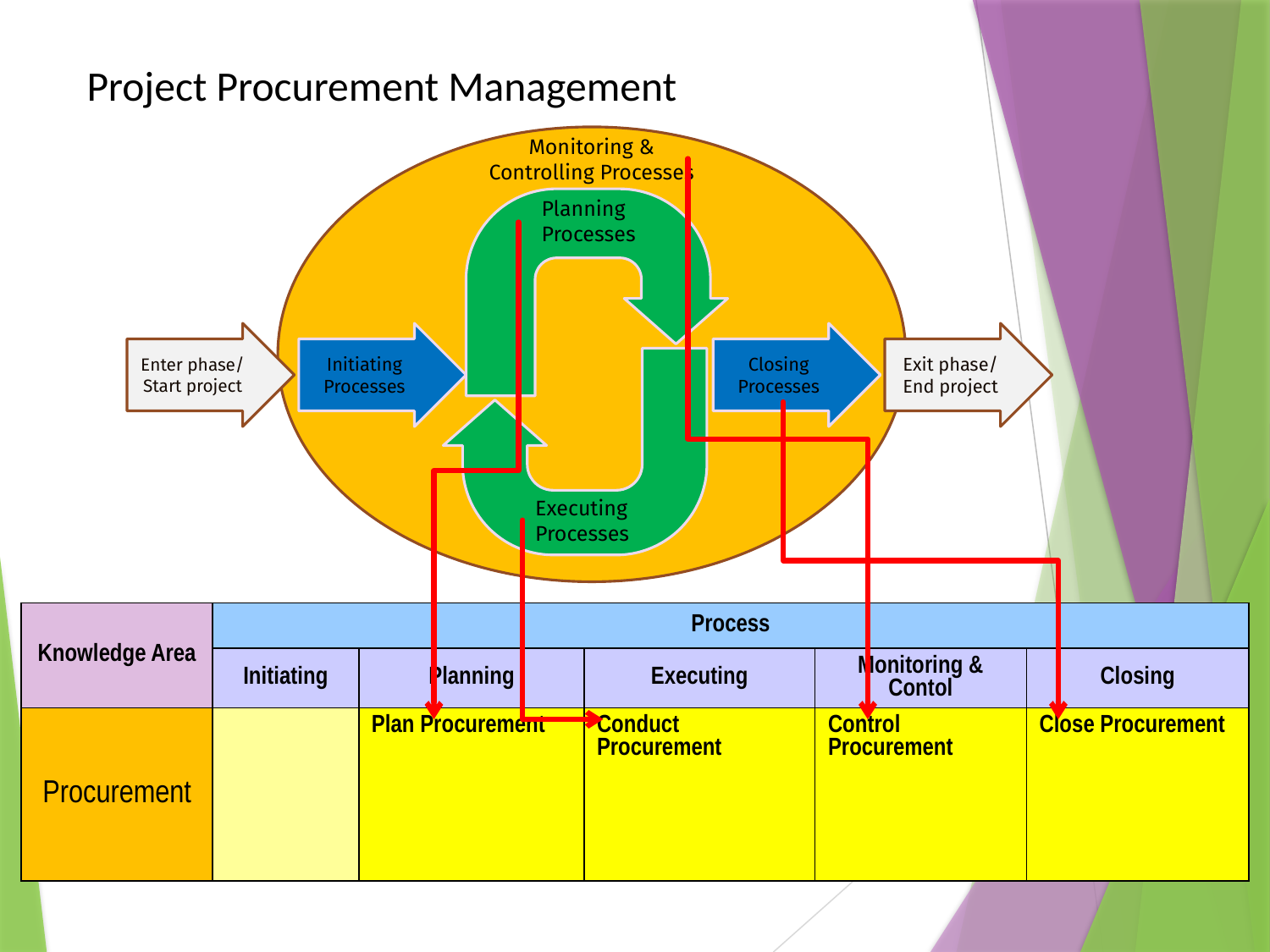

# Project Procurement Management

Monitoring &
Controlling Processes

Planning
Processes
Enter phase/
Start project
Initiating
Processes
Closing
Processes
Exit phase/
End project

Executing
Processes
| Knowledge Area | Process |  |  |  |  |
| --- | --- | --- | --- | --- | --- |
|  | Initiating | Planning | Executing | Monitoring & Contol | Closing |
| Procurement |  | Plan Procurement | Conduct Procurement | Control Procurement | Close Procurement |